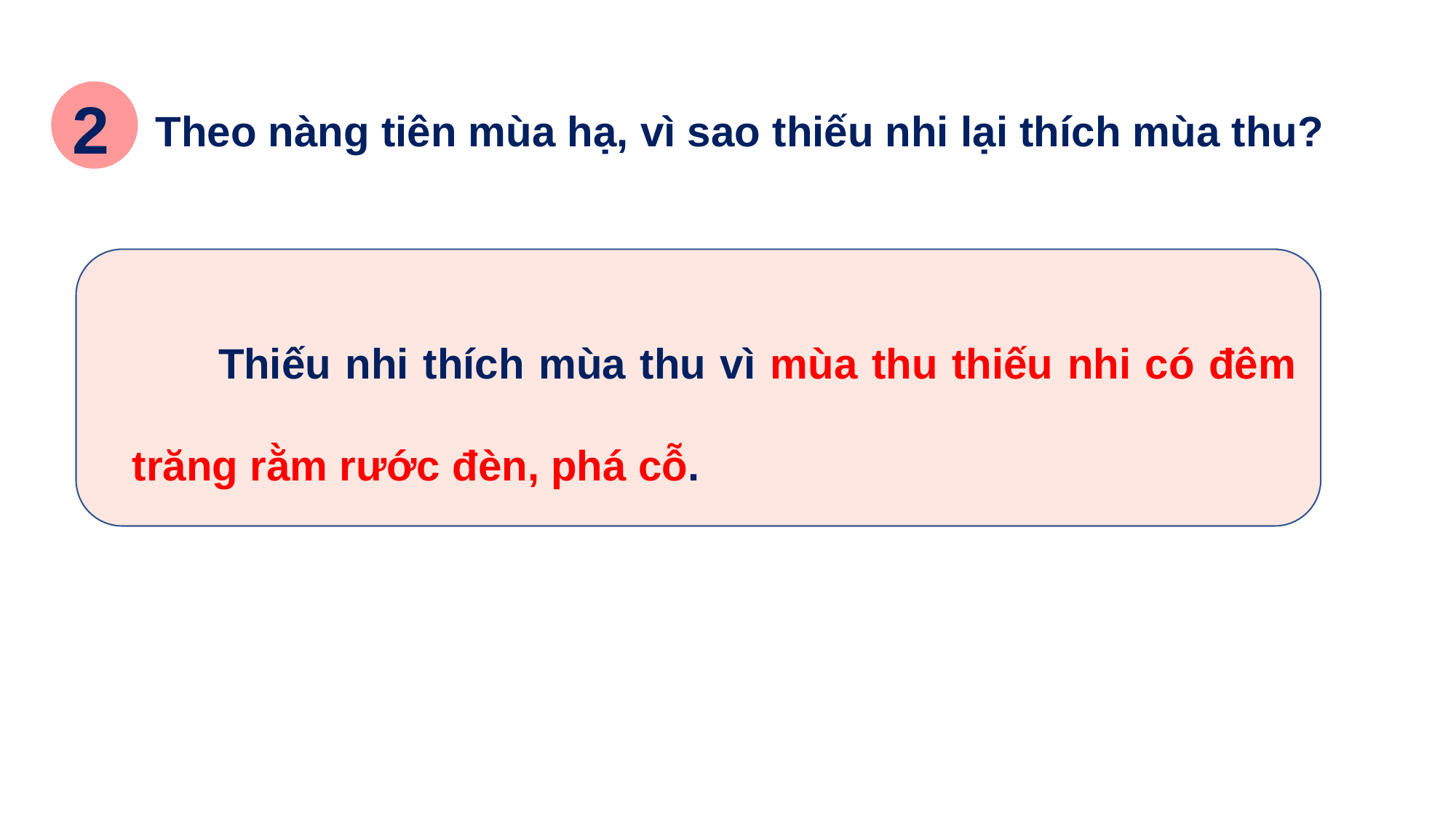

2
Theo nàng tiên mùa hạ, vì sao thiếu nhi lại thích mùa thu?
      Thiếu nhi thích mùa thu vì mùa thu thiếu nhi có đêm trăng rằm rước đèn, phá cỗ.